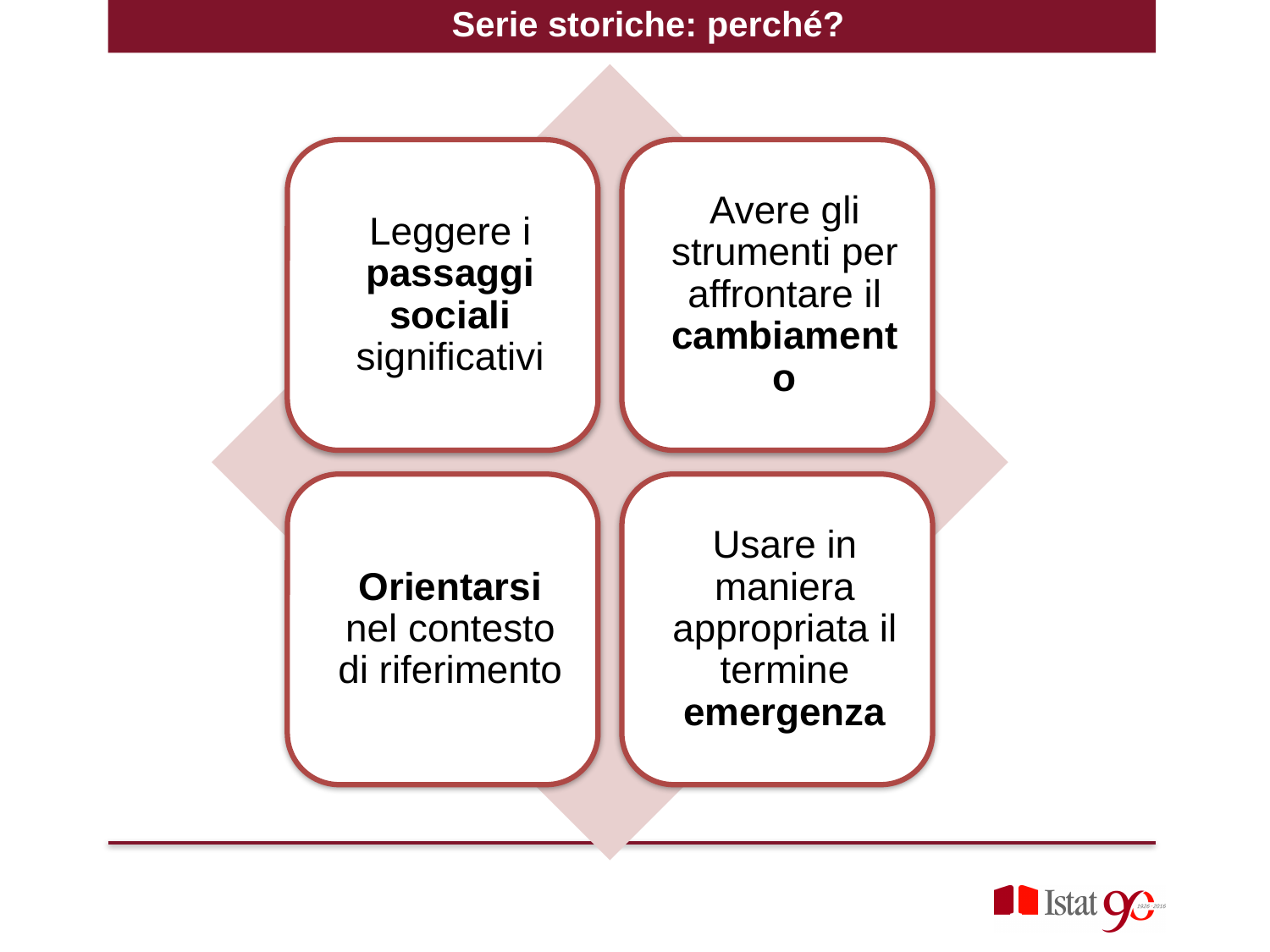

Serie storiche: perché?
Leggere i passaggi sociali significativi
Avere gli strumenti per affrontare il cambiamento
Orientarsi nel contesto di riferimento
Usare in maniera appropriata il termine emergenza